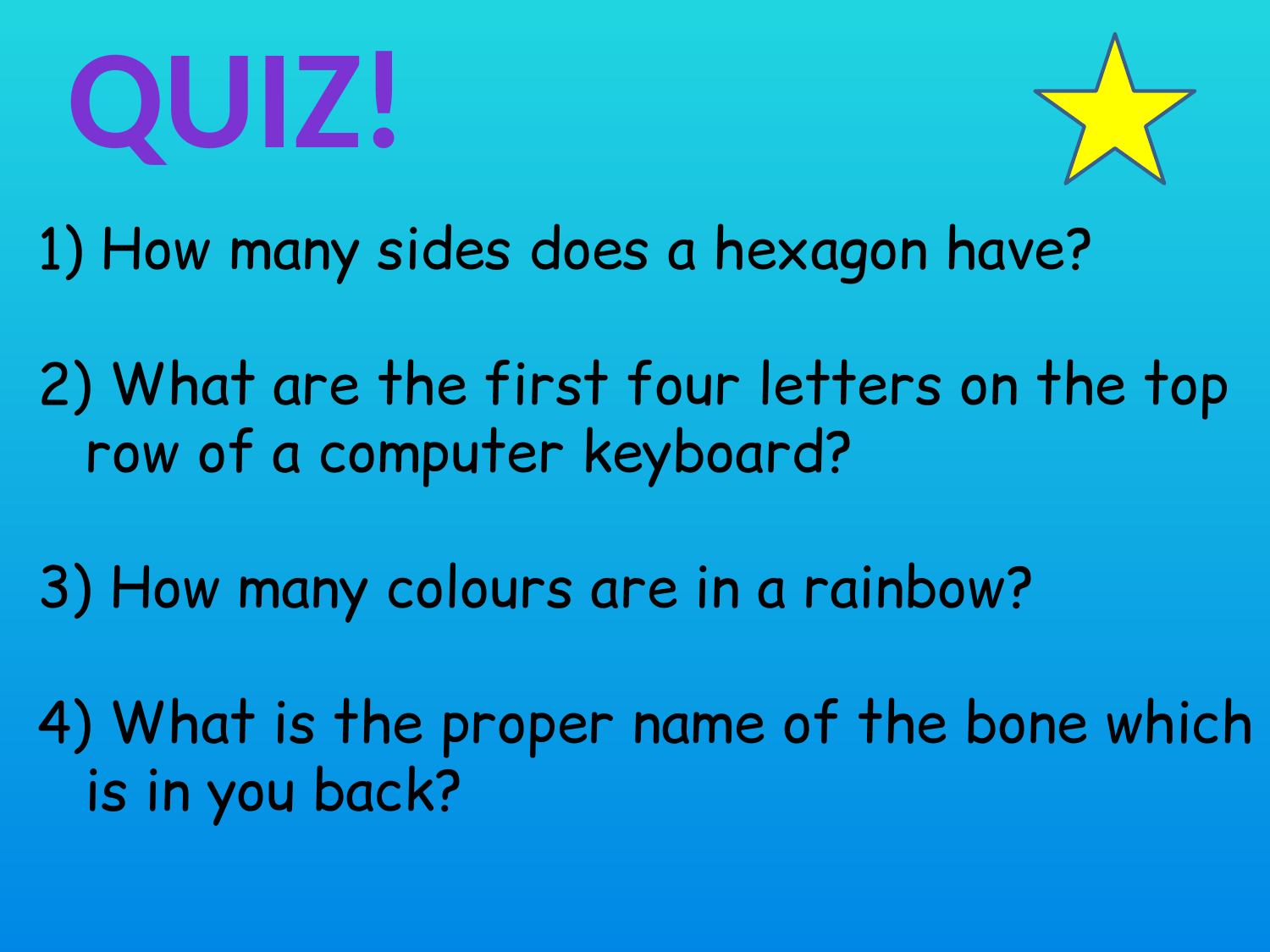

Quiz!

1) How many sides does a hexagon have?

2) What are the first four letters on the top row of a computer keyboard?

3) How many colours are in a rainbow?

4) What is the proper name of the bone which is in you back?